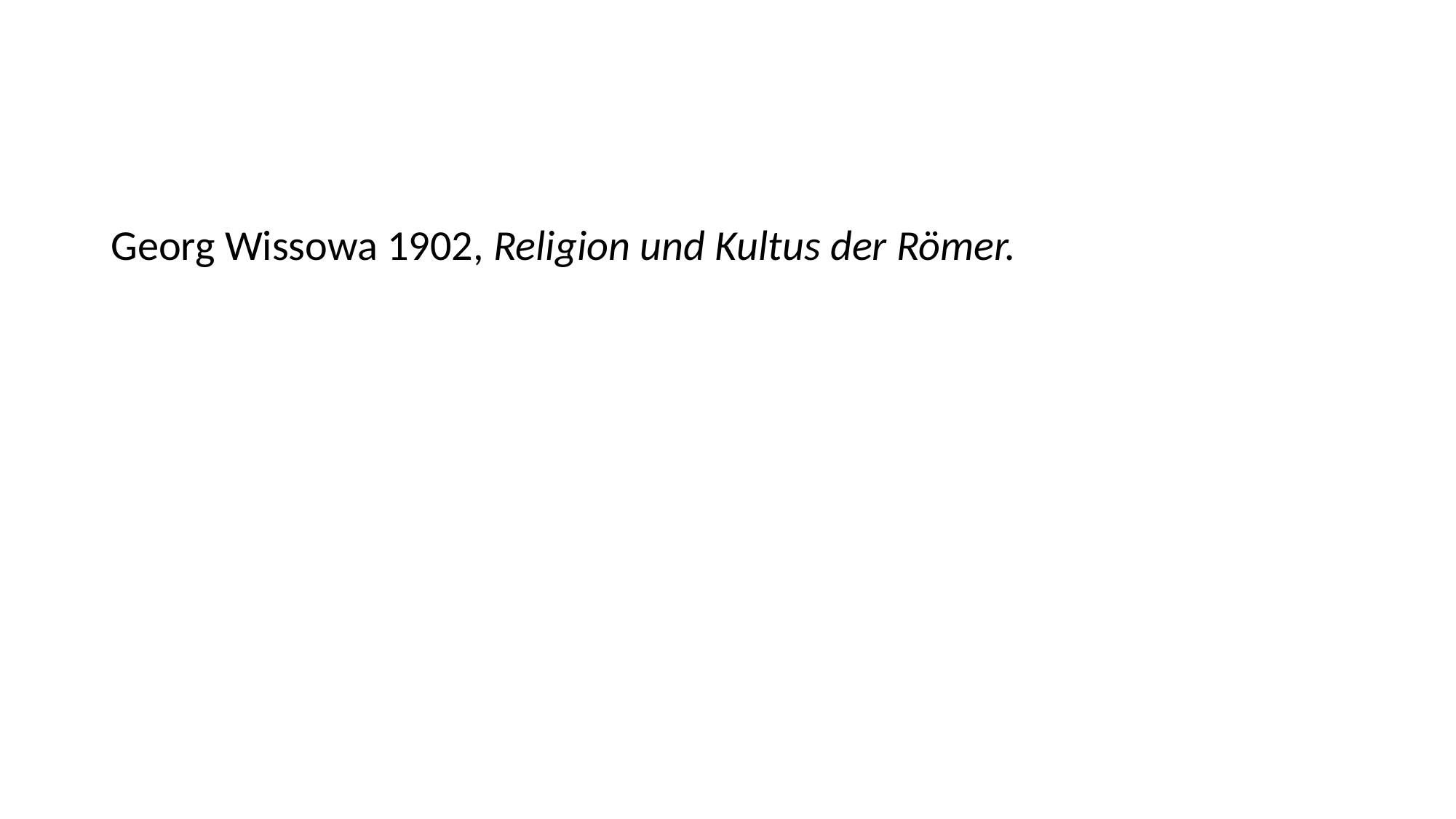

#
Georg Wissowa 1902, Religion und Kultus der Römer.